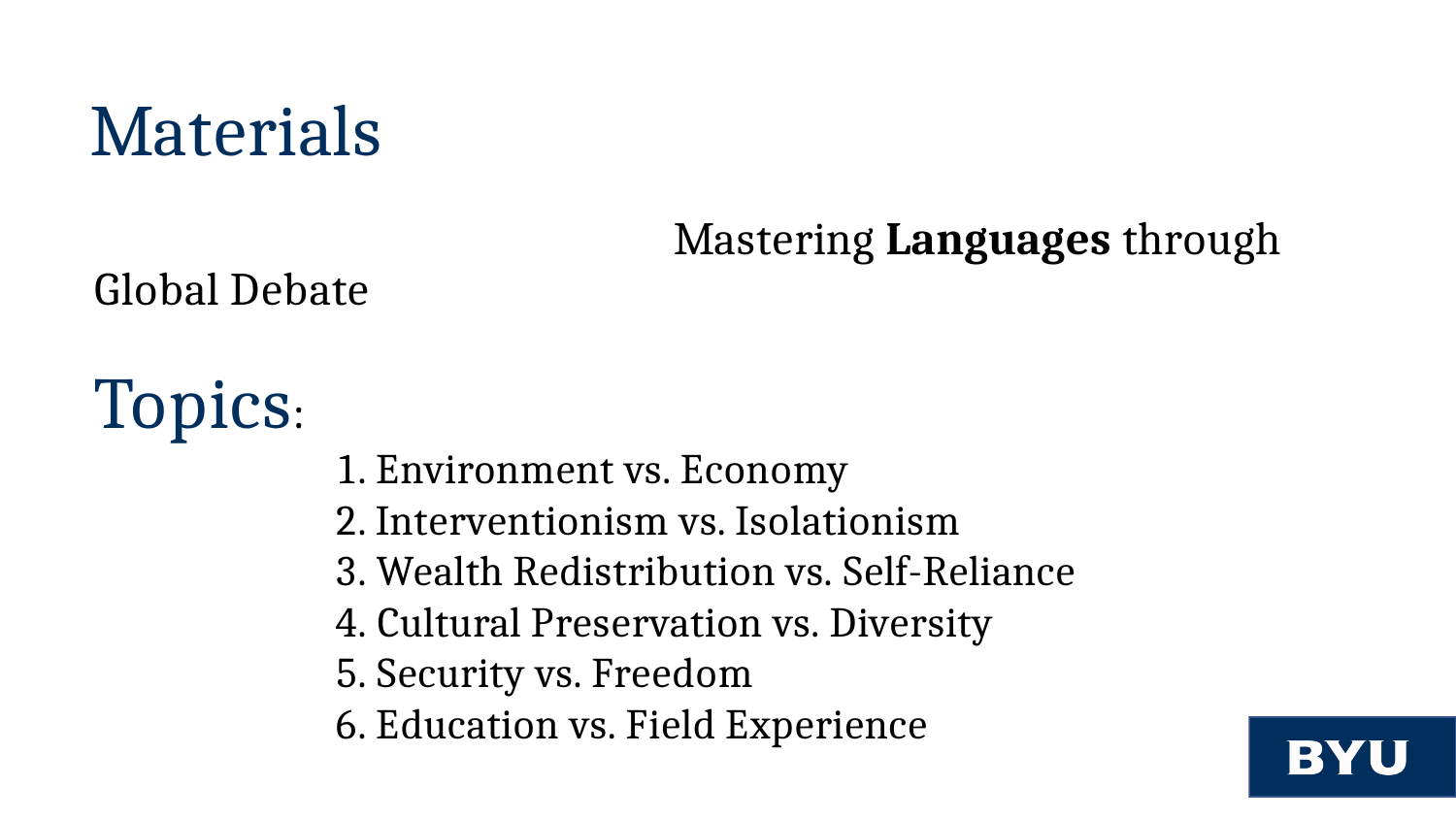

# Materials

 				Mastering Languages through Global Debate

Topics:

1. Environment vs. Economy
2. Interventionism vs. Isolationism
3. Wealth Redistribution vs. Self-Reliance
4. Cultural Preservation vs. Diversity
5. Security vs. Freedom
6. Education vs. Field Experience